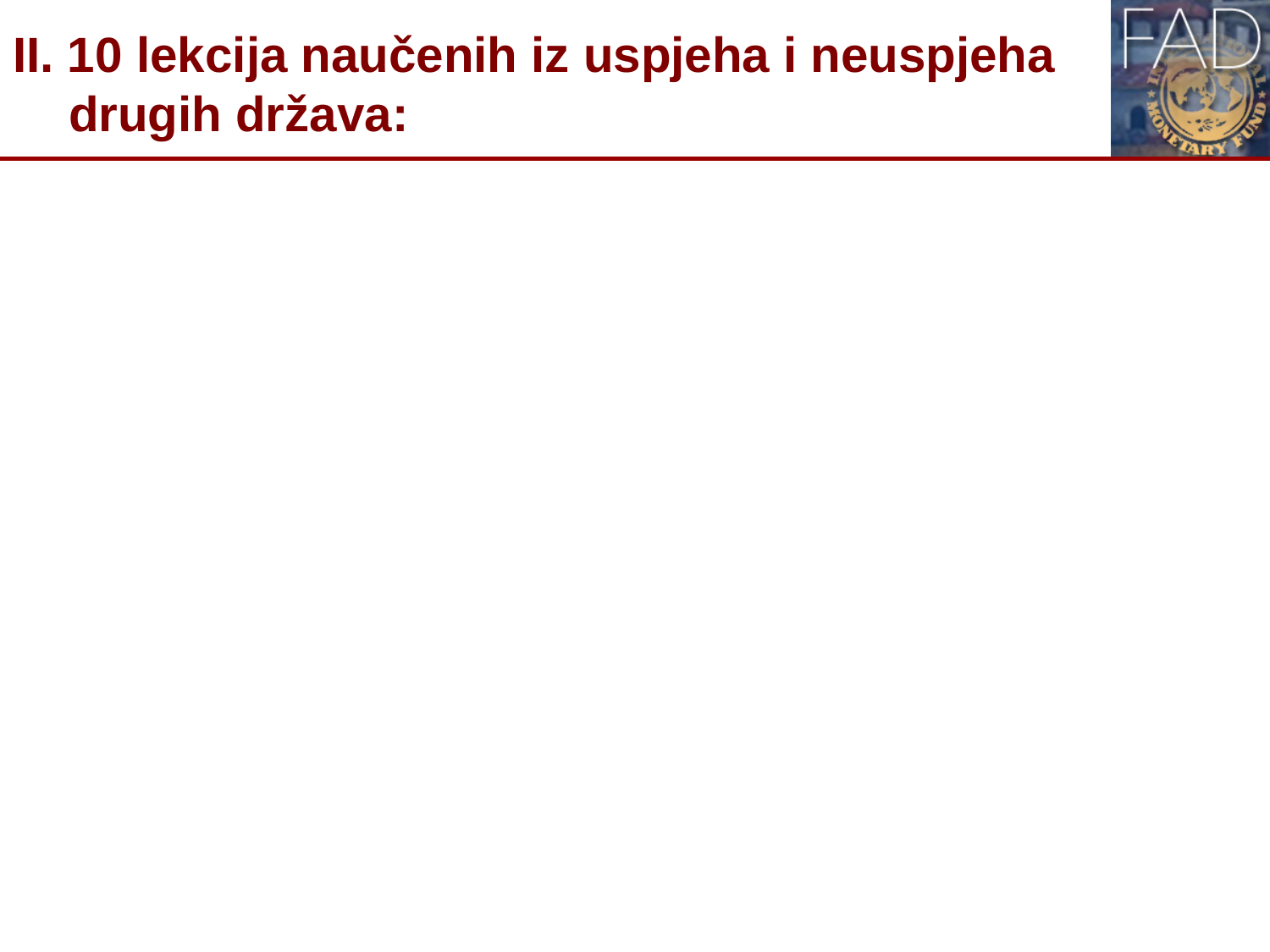

# II. 10 lekcija naučenih iz uspjeha i neuspjeha drugih država: